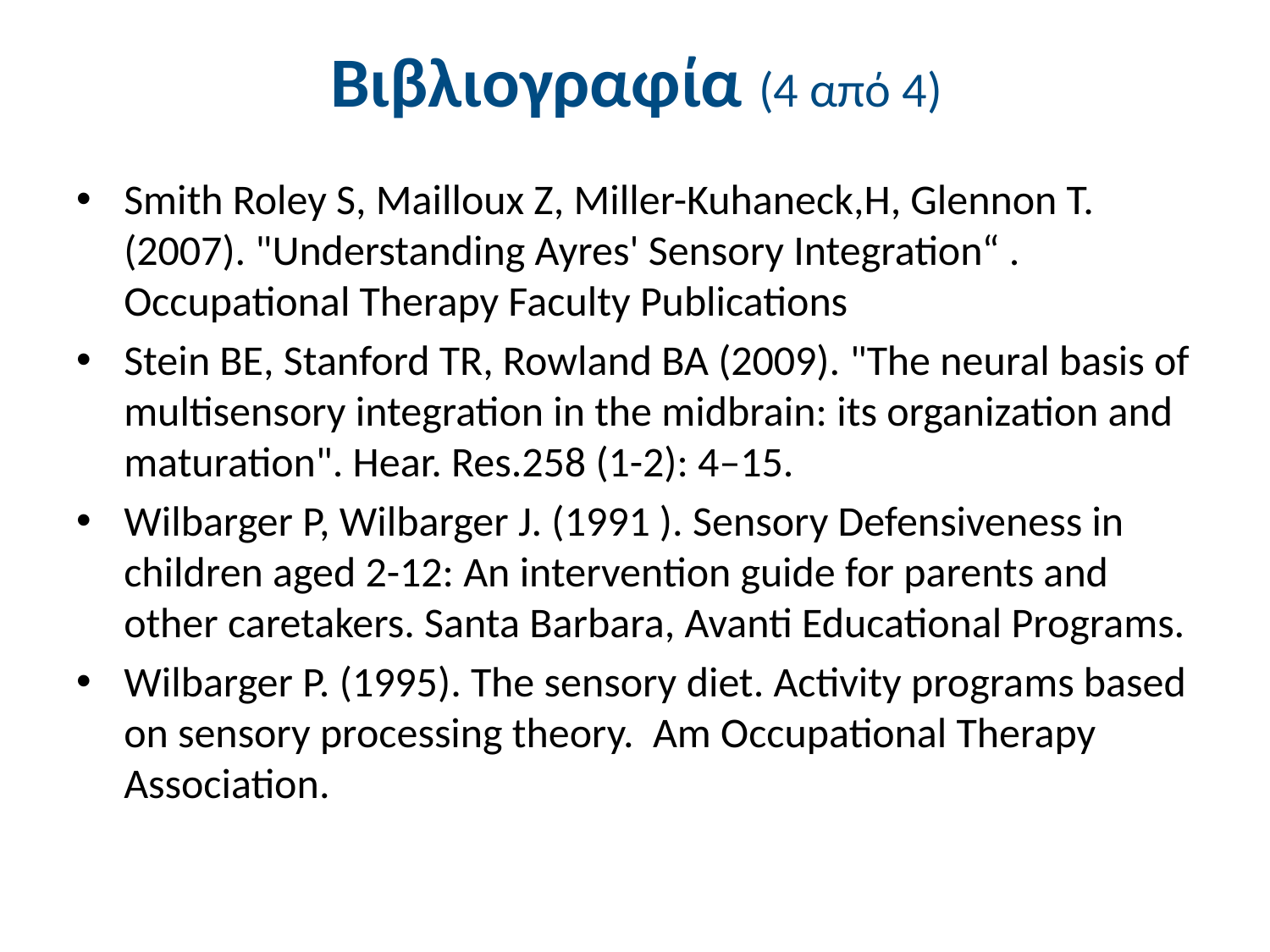

# Βιβλιογραφία (4 από 4)
Smith Roley S, Mailloux Z, Miller-Kuhaneck,H, Glennon T. (2007). "Understanding Ayres' Sensory Integration“ . Occupational Therapy Faculty Publications
Stein BE, Stanford TR, Rowland BA (2009). "The neural basis of multisensory integration in the midbrain: its organization and maturation". Hear. Res.258 (1-2): 4–15.
Wilbarger P, Wilbarger J. (1991 ). Sensory Defensiveness in children aged 2-12: An intervention guide for parents and other caretakers. Santa Barbara, Avanti Educational Programs.
Wilbarger P. (1995). Τhe sensory diet. Activity programs based on sensory processing theory.  Am Occupational Therapy Association.